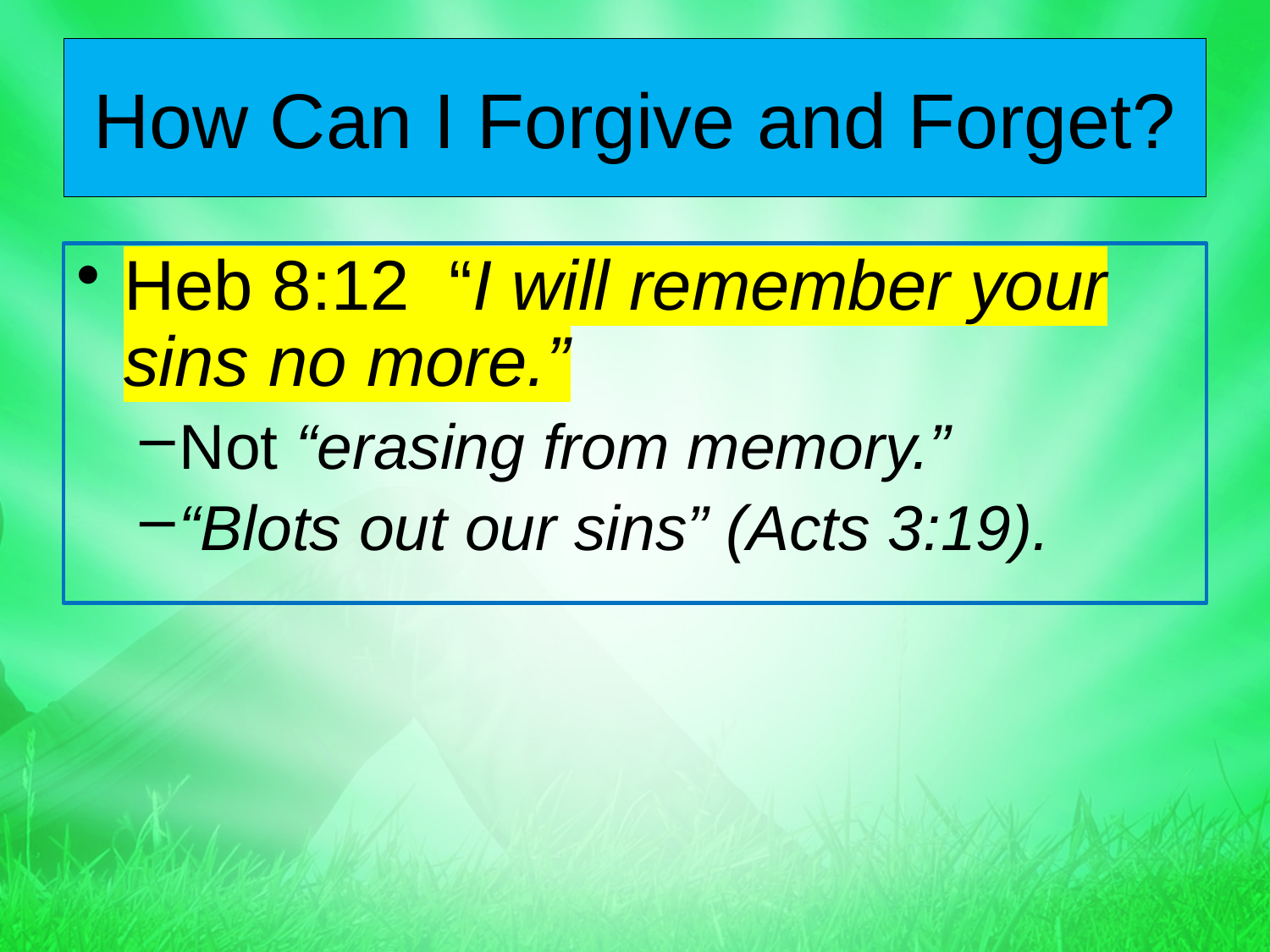

# How Can I Forgive and Forget?
Heb 8:12  “I will remember your sins no more.”
Not “erasing from memory.”
“Blots out our sins” (Acts 3:19).